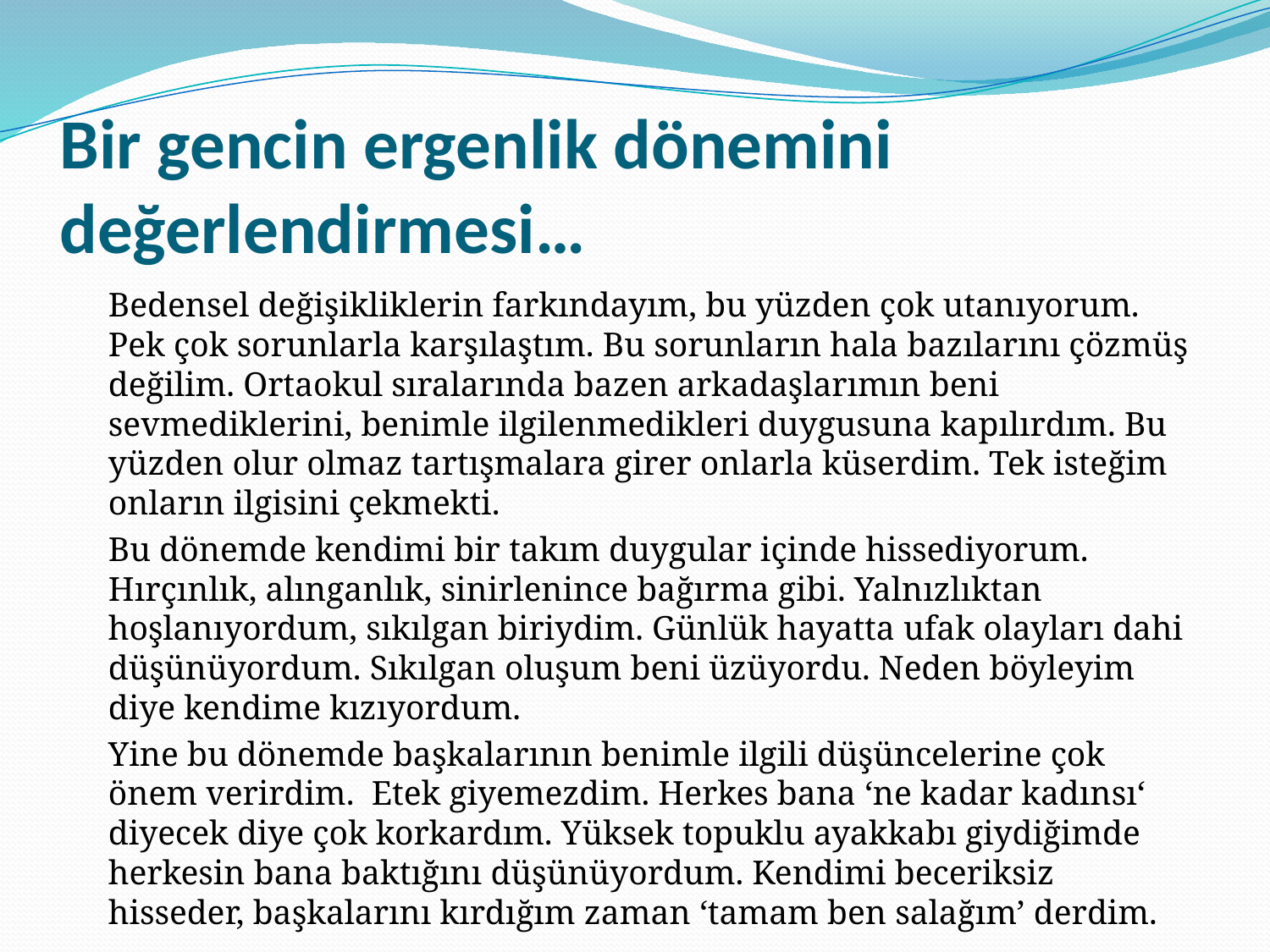

# Bir gencin ergenlik dönemini değerlendirmesi…
	Bedensel değişikliklerin farkındayım, bu yüzden çok utanıyorum. Pek çok sorunlarla karşılaştım. Bu sorunların hala bazılarını çözmüş değilim. Ortaokul sıralarında bazen arkadaşlarımın beni sevmediklerini, benimle ilgilenmedikleri duygusuna kapılırdım. Bu yüzden olur olmaz tartışmalara girer onlarla küserdim. Tek isteğim onların ilgisini çekmekti.
	Bu dönemde kendimi bir takım duygular içinde hissediyorum. Hırçınlık, alınganlık, sinirlenince bağırma gibi. Yalnızlıktan hoşlanıyordum, sıkılgan biriydim. Günlük hayatta ufak olayları dahi düşünüyordum. Sıkılgan oluşum beni üzüyordu. Neden böyleyim diye kendime kızıyordum.
	Yine bu dönemde başkalarının benimle ilgili düşüncelerine çok önem verirdim.  Etek giyemezdim. Herkes bana ‘ne kadar kadınsı‘ diyecek diye çok korkardım. Yüksek topuklu ayakkabı giydiğimde herkesin bana baktığını düşünüyordum. Kendimi beceriksiz hisseder, başkalarını kırdığım zaman ‘tamam ben salağım’ derdim.